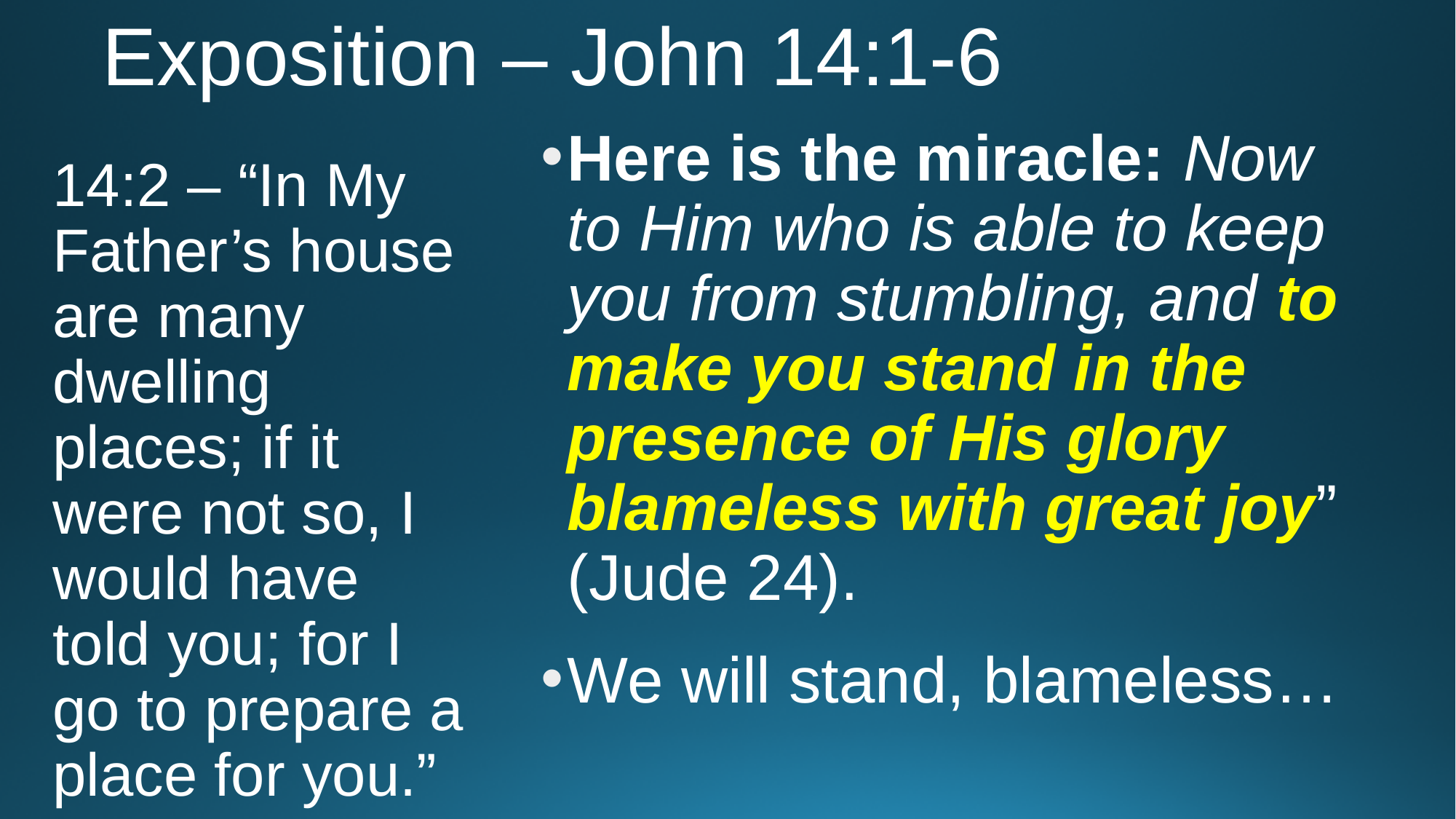

# Exposition – John 14:1-6
Here is the miracle: Now to Him who is able to keep you from stumbling, and to make you stand in the presence of His glory blameless with great joy” (Jude 24).
We will stand, blameless…
14:2 – “In My Father’s house are many dwelling places; if it were not so, I would have told you; for I go to prepare a place for you.”